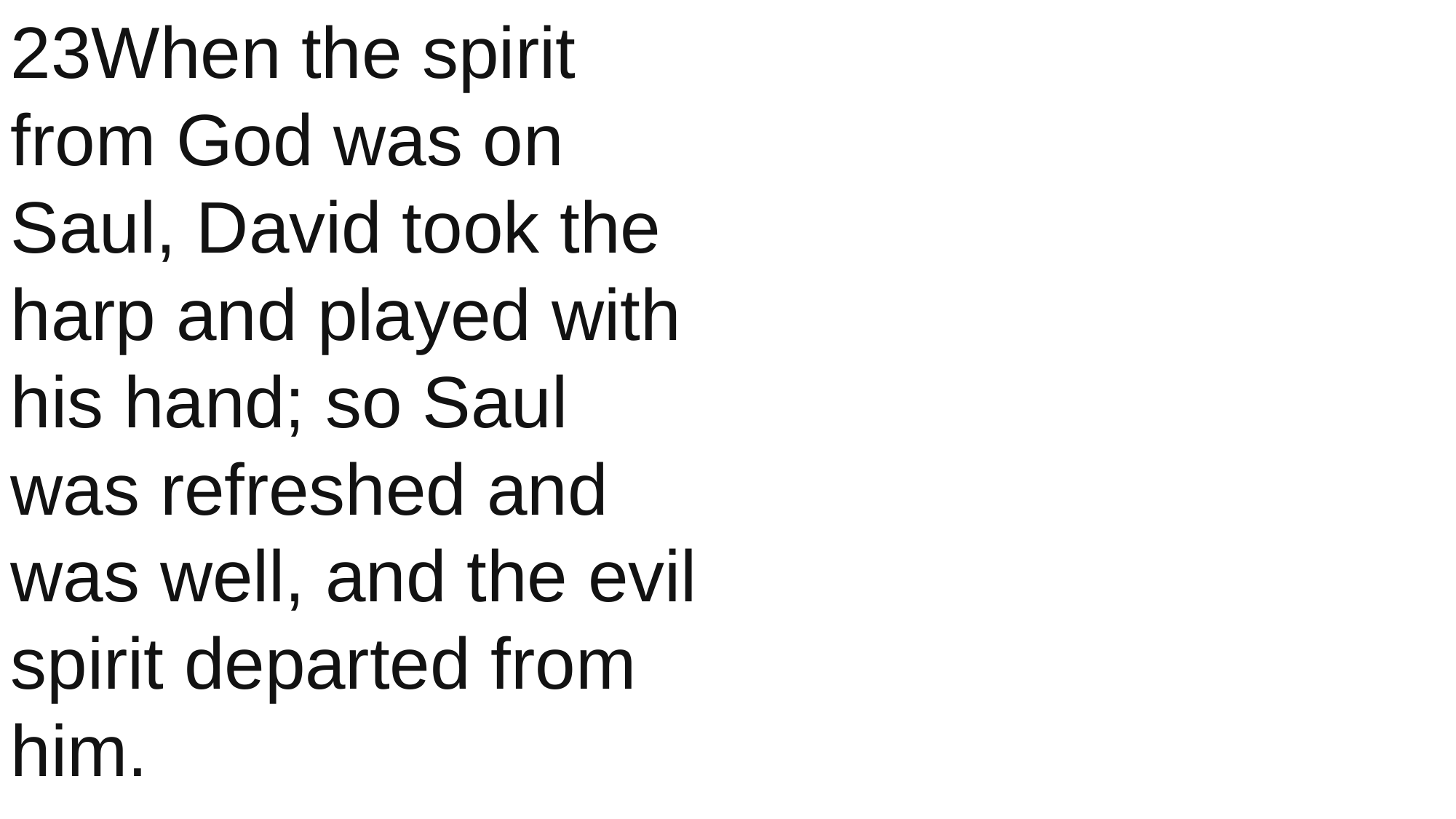

23When the spirit from God was on Saul, David took the harp and played with his hand; so Saul was refreshed and was well, and the evil spirit departed from him.